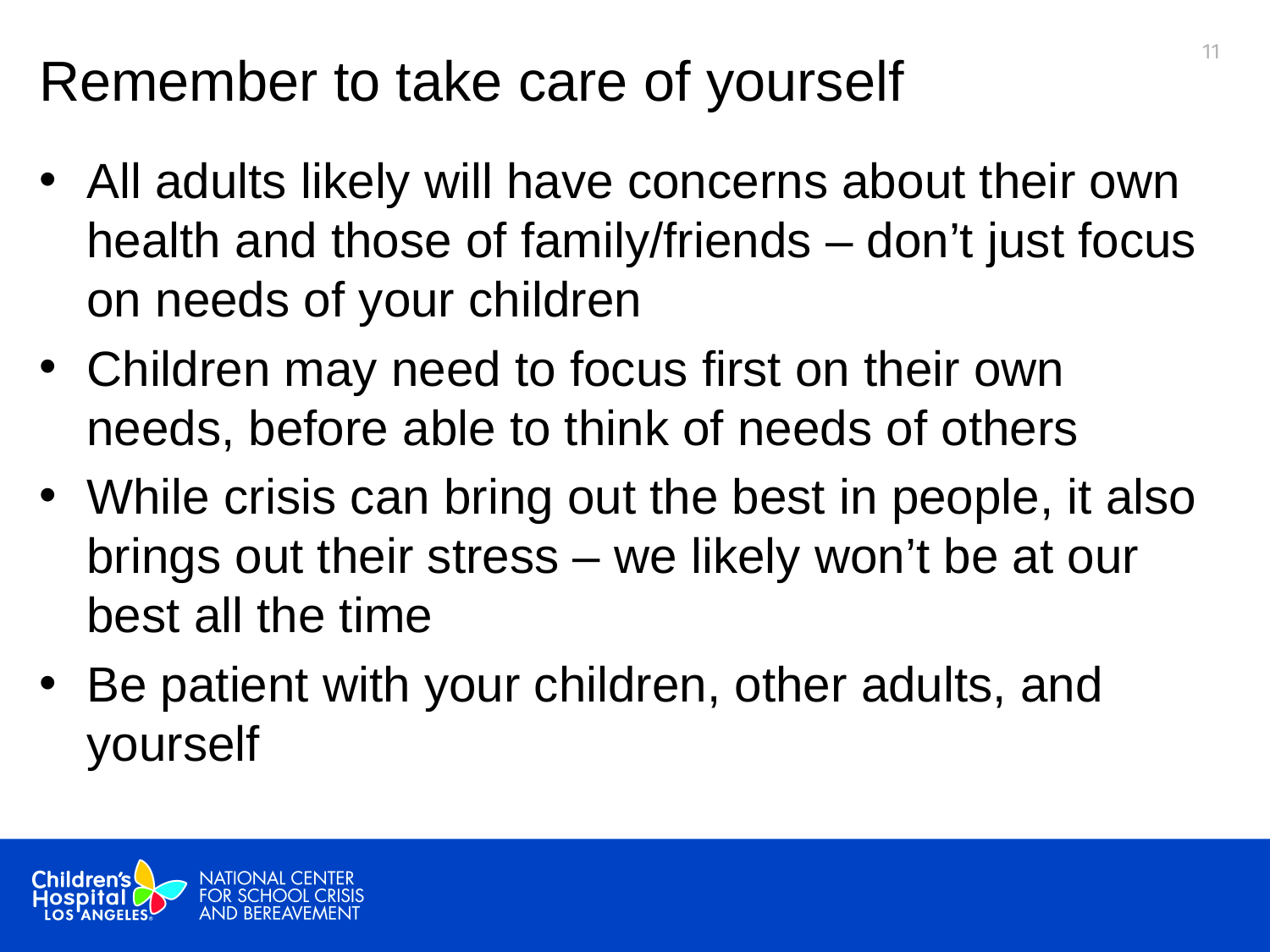

# Remember to take care of yourself
11
All adults likely will have concerns about their own health and those of family/friends – don’t just focus on needs of your children
Children may need to focus first on their own needs, before able to think of needs of others
While crisis can bring out the best in people, it also brings out their stress – we likely won’t be at our best all the time
Be patient with your children, other adults, and yourself